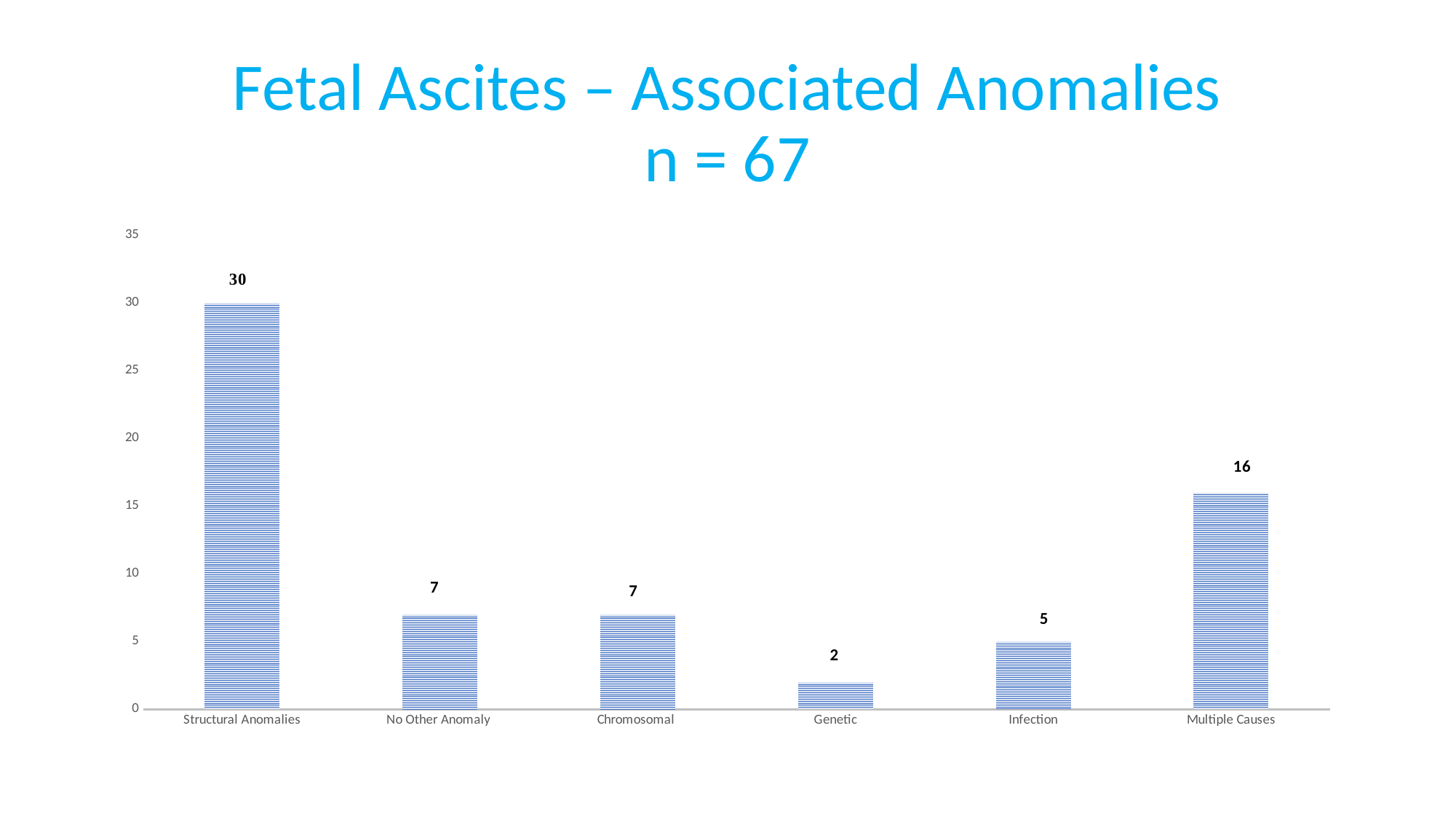

# Fetal Ascites – Associated Anomalies n = 67

### Chart

| Category |  |
|---|---|
| Structural Anomalies | 30.0 |
| No Other Anomaly  | 7.0 |
| Chromosomal  | 7.0 |
| Genetic | 2.0 |
| Infection | 5.0 |
| Multiple Causes | 16.0 |